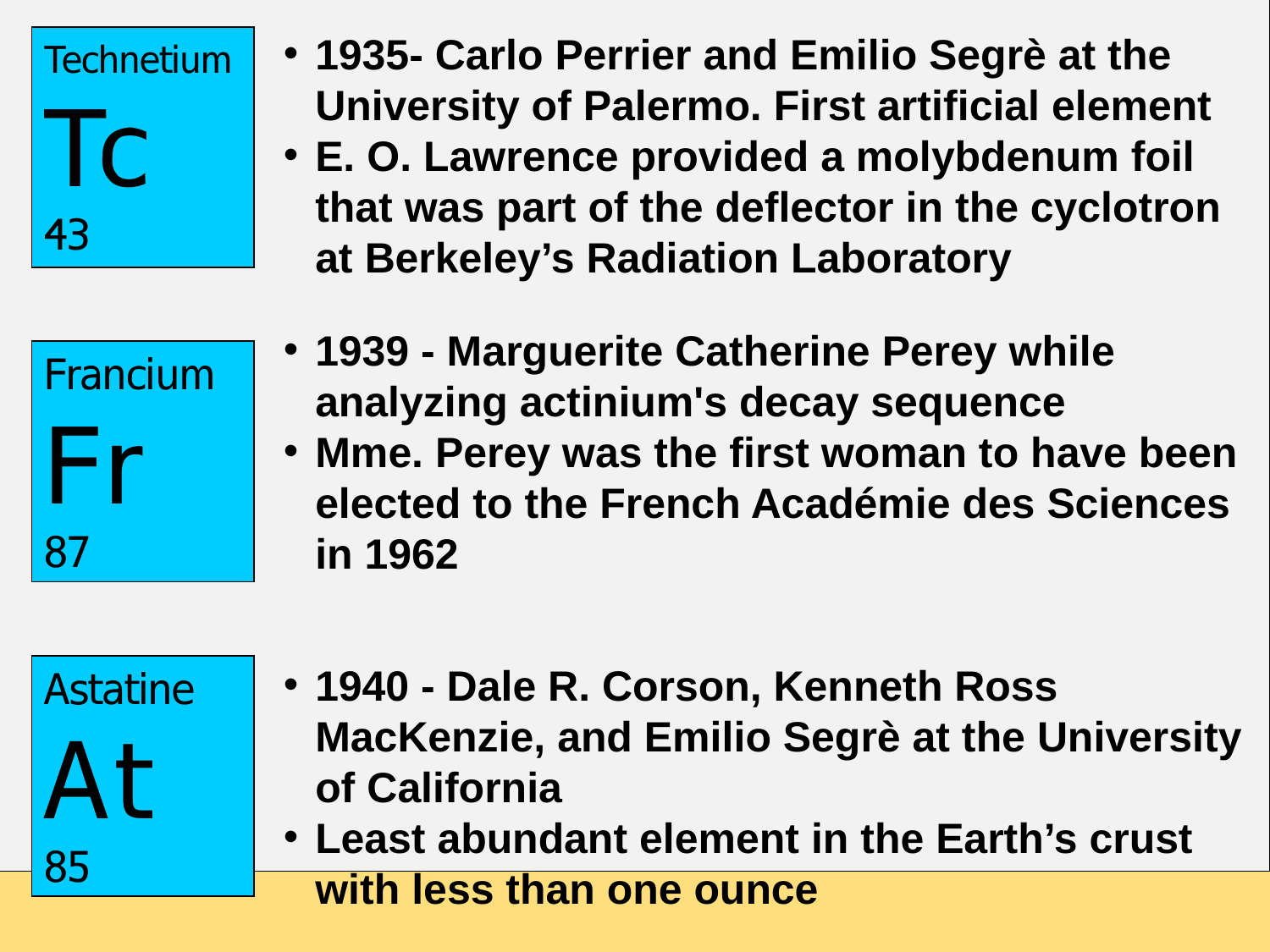

Periodic Table Before WWII

1935- Carlo Perrier and Emilio Segrè at the University of Palermo. First artificial element
E. O. Lawrence provided a molybdenum foil that was part of the deflector in the cyclotron at Berkeley’s Radiation Laboratory
Technetium
Tc
43
He
2
H
1
B
5
C
6
N
7
O
8
Ne
10
Li
3
Be
4
F
9
Cl
17
Al
13
Si
14
P
15
S
16
Ar
18
Na
11
Mg
12
Sc
21
Ti
22
V
23
Cr
24
Mn
25
Fe
26
Co
27
Ni
28
Cu
29
Zn
30
Ga
31
Ge
32
As
33
Se
34
Kr
36
K
19
Ca
20
Br
35
1939 - Marguerite Catherine Perey while analyzing actinium's decay sequence
Mme. Perey was the first woman to have been elected to the French Académie des Sciences in 1962
Francium
Fr
87
Y
39
Tc
43
Zr
40
Nb
41
Mo
42

Ru
44
Rh
45
Pd
46
Ag
47
Cd
48
In
49
Sn
50
Sb
51
Te
52
Xe
54
Rb
37
Sr
38
I
53
Tc

Ta
73
W
74

Os
76
Ir
77
Pt
78
Au
79
Hg
80
Tl
81
Pb
82
Bi
83
Po
84

La
       57   71
Hf
72
Re
75

At
85
Rn
86
Cs
55
Ba
56

Fr
87
Ra
88
Ac
89

Th
90

U
92
Pa
91

1940 - Dale R. Corson, Kenneth Ross MacKenzie, and Emilio Segrè at the University of California
Least abundant element in the Earth’s crust with less than one ounce

Astatine
At
85
Lu
71
Ce
58
Pr
59
Nd
60

Sm
62
Eu
63
Gd
64
Tb
65
Dy
66
Ho
67
Er
68
Tm
69
Yb
70